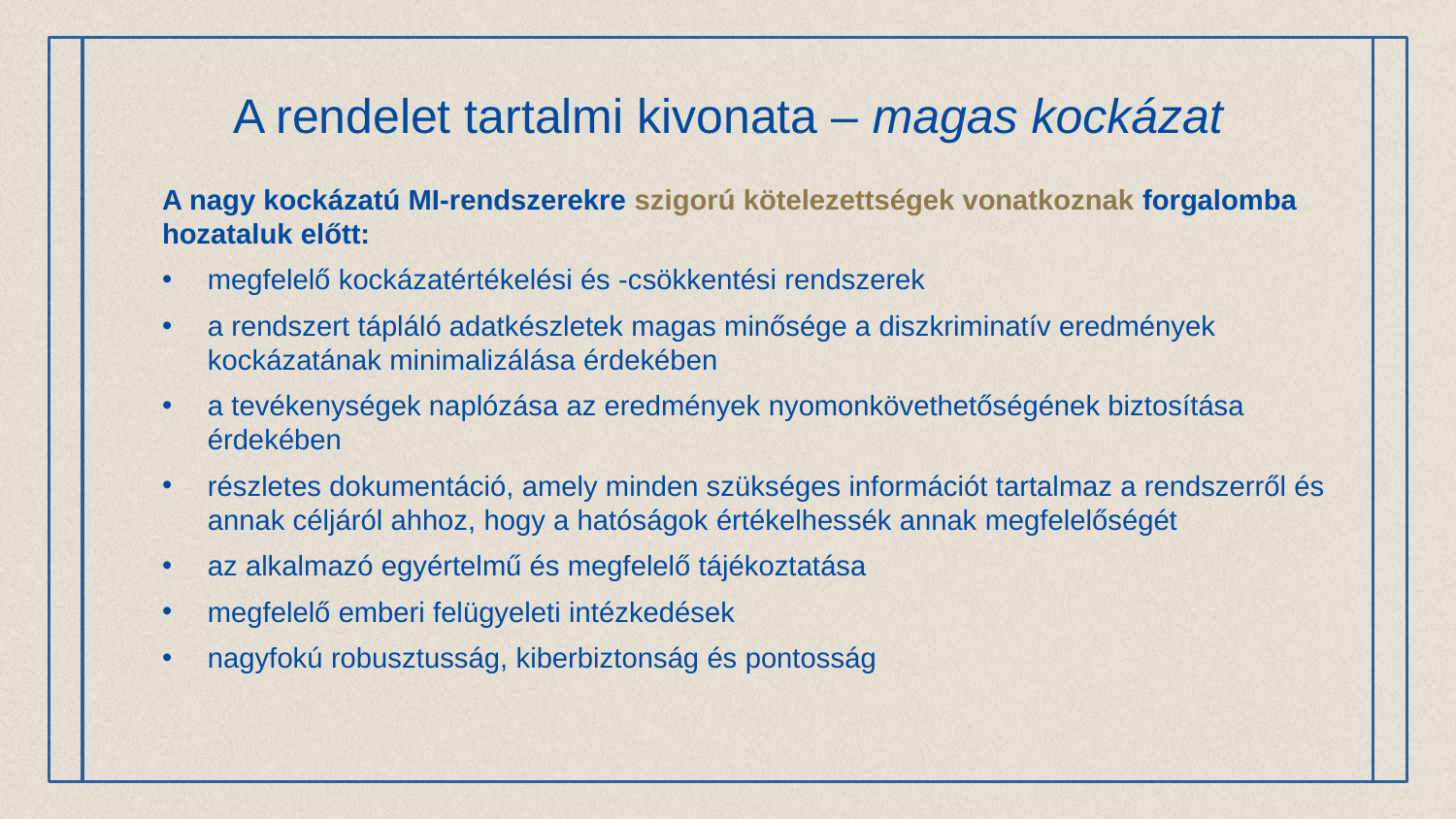

A rendelet tartalmi kivonata – magas kockázat
A nagy kockázatú MI-rendszerekre szigorú kötelezettségek vonatkoznak forgalomba hozataluk előtt:
megfelelő kockázatértékelési és -csökkentési rendszerek
a rendszert tápláló adatkészletek magas minősége a diszkriminatív eredmények kockázatának minimalizálása érdekében
a tevékenységek naplózása az eredmények nyomonkövethetőségének biztosítása érdekében
részletes dokumentáció, amely minden szükséges információt tartalmaz a rendszerről és annak céljáról ahhoz, hogy a hatóságok értékelhessék annak megfelelőségét
az alkalmazó egyértelmű és megfelelő tájékoztatása
megfelelő emberi felügyeleti intézkedések
nagyfokú robusztusság, kiberbiztonság és pontosság